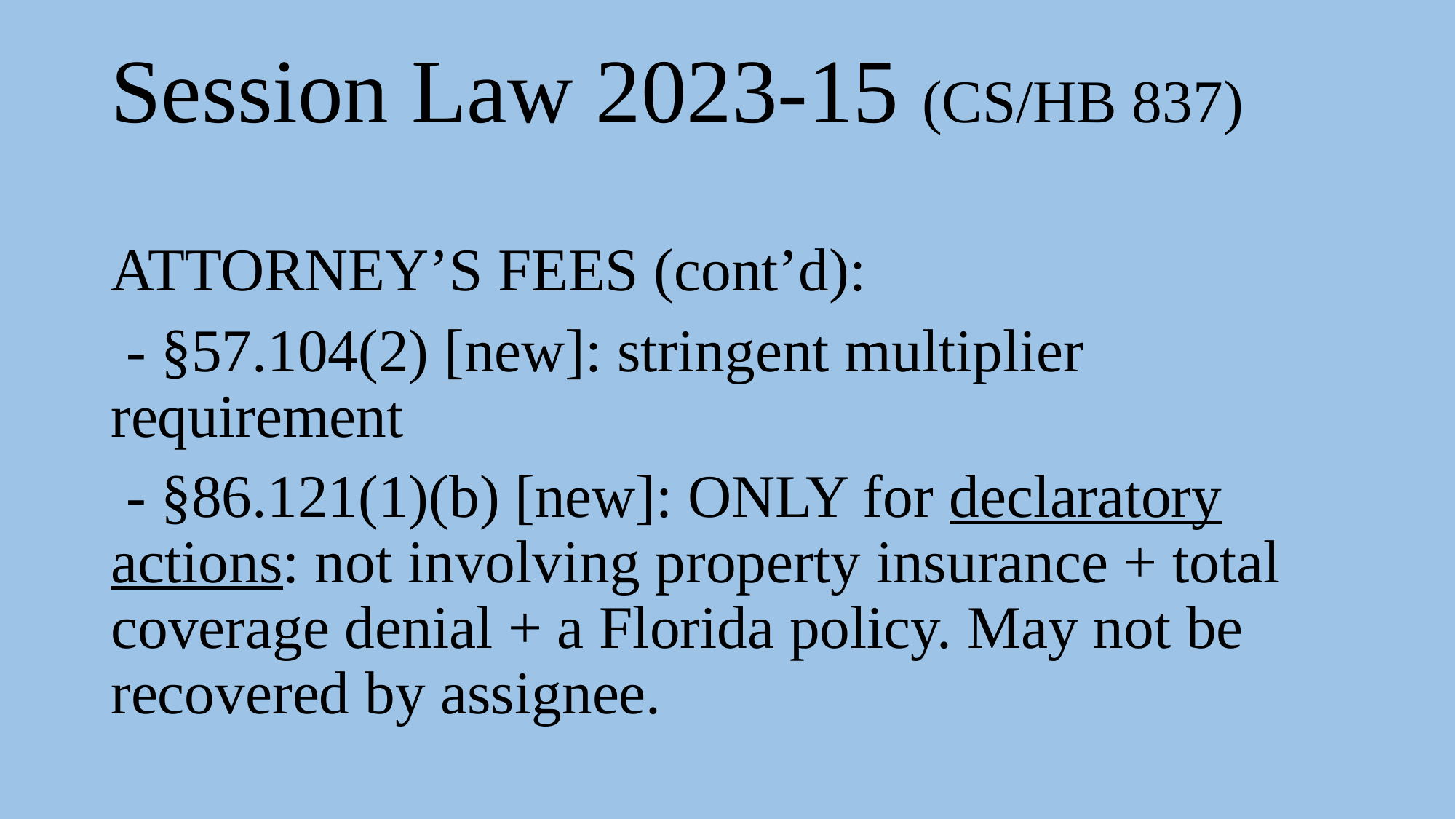

Session Law 2023-15 (CS/HB 837)

ATTORNEY’S FEES (cont’d):
 - §57.104(2) [new]: stringent multiplier requirement
 - §86.121(1)(b) [new]: ONLY for declaratory actions: not involving property insurance + total coverage denial + a Florida policy. May not be recovered by assignee.